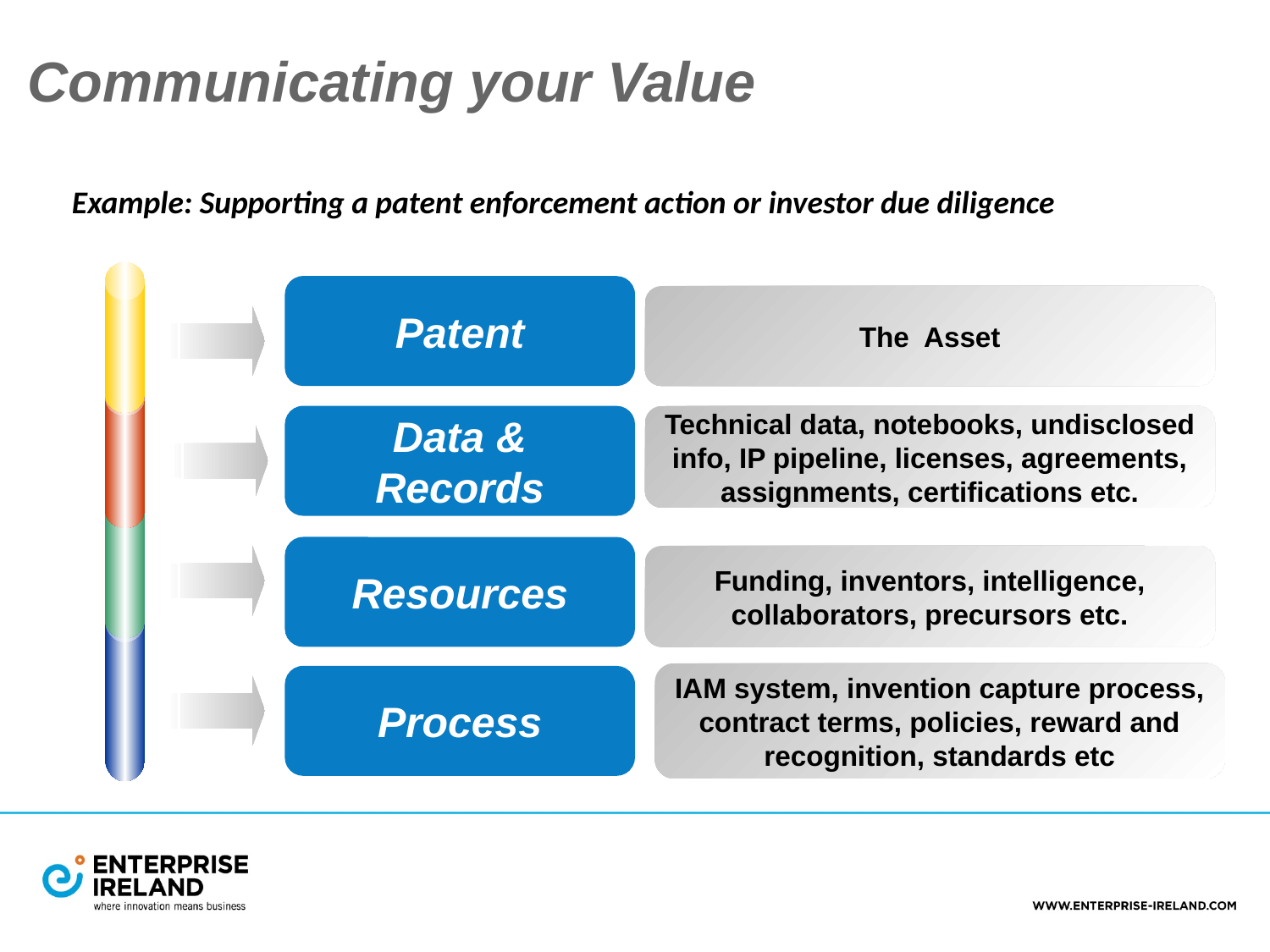

# Communicating your Value
Example: Supporting a patent enforcement action or investor due diligence

Patent

Data & Records

Resources

Process

The  Asset

Technical data, notebooks, undisclosed info, IP pipeline, licenses, agreements, assignments, certifications etc.

Funding, inventors, intelligence, collaborators, precursors etc.

IAM system, invention capture process, contract terms, policies, reward and recognition, standards etc